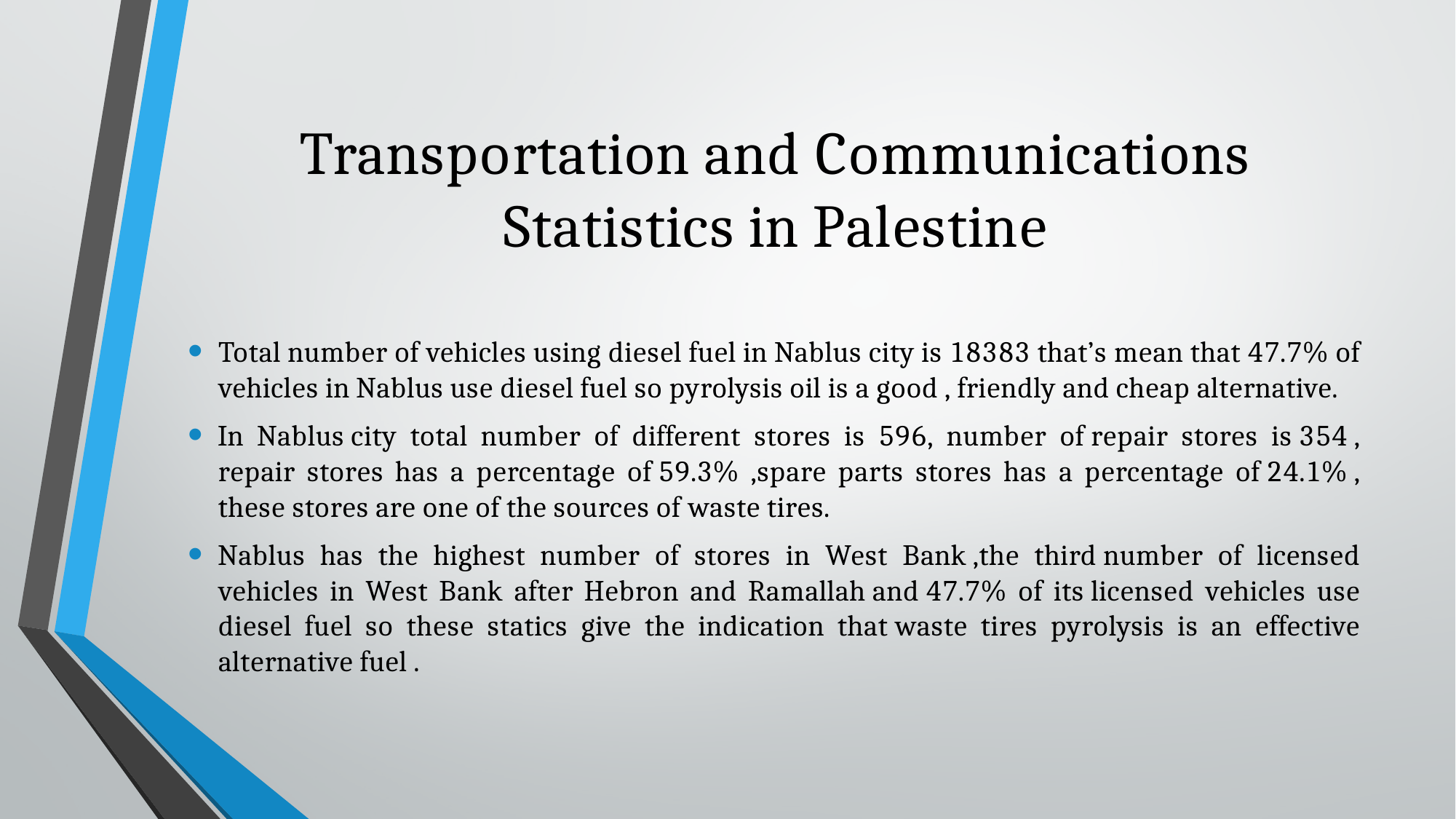

# Transportation and Communications Statistics in Palestine
Total number of vehicles using diesel fuel in Nablus city is 18383 that’s mean that 47.7% of vehicles in Nablus use diesel fuel so pyrolysis oil is a good , friendly and cheap alternative.
In Nablus city total number of different stores is 596, number of repair stores is 354 , repair stores has a percentage of 59.3% ,spare parts stores has a percentage of 24.1% , these stores are one of the sources of waste tires.
Nablus has the highest number of stores in West Bank ,the third number of licensed vehicles in West Bank after Hebron and Ramallah and 47.7% of its licensed vehicles use diesel fuel so these statics give the indication that waste tires pyrolysis is an effective alternative fuel .